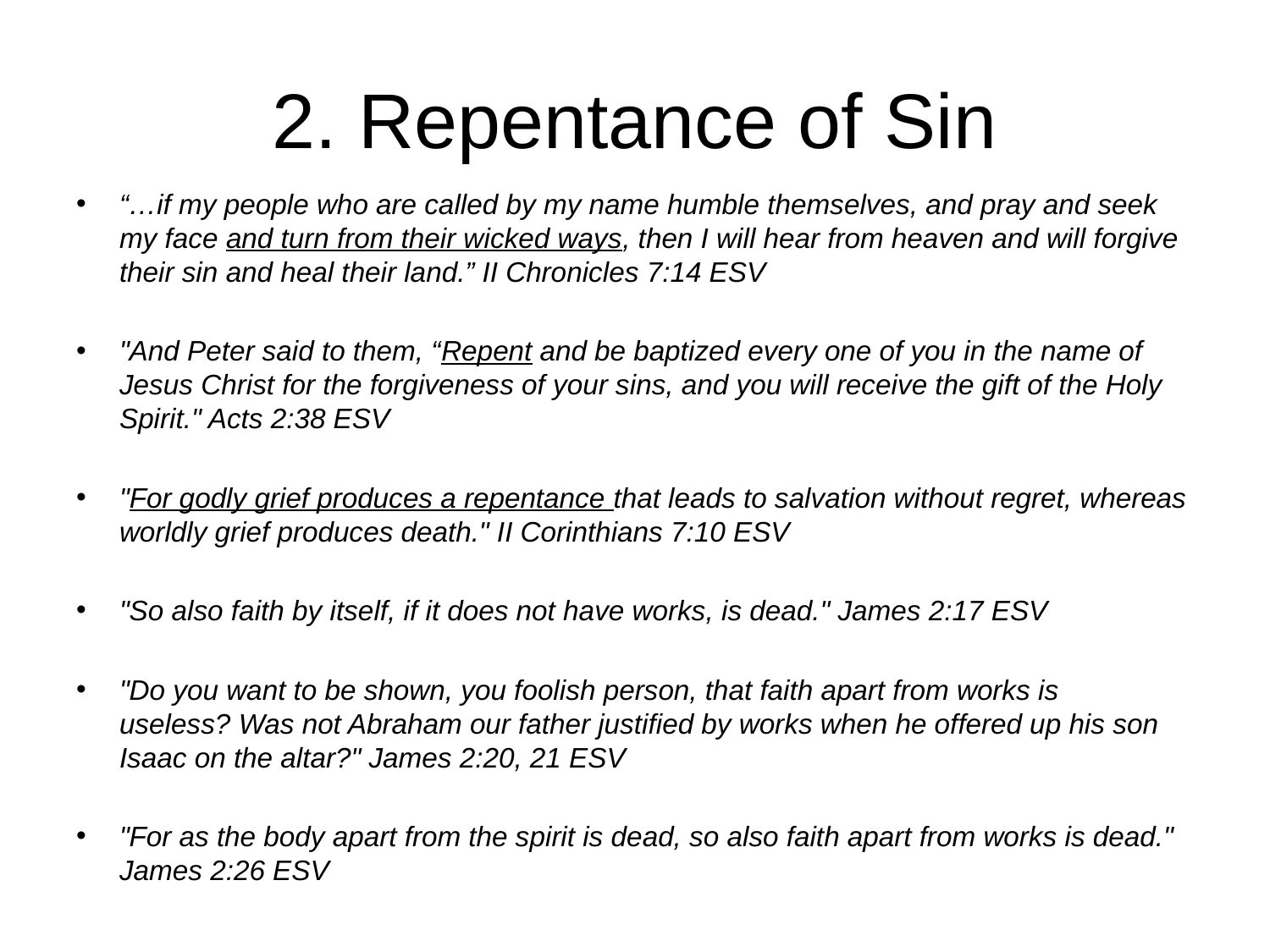

# 2. Repentance of Sin
“…if my people who are called by my name humble themselves, and pray and seek my face and turn from their wicked ways, then I will hear from heaven and will forgive their sin and heal their land.” II Chronicles 7:14 ESV

"And Peter said to them, “Repent and be baptized every one of you in the name of Jesus Christ for the forgiveness of your sins, and you will receive the gift of the Holy Spirit." Acts 2:38 ESV

"For godly grief produces a repentance that leads to salvation without regret, whereas worldly grief produces death." II Corinthians 7:10 ESV

"So also faith by itself, if it does not have works, is dead." James 2:17 ESV

"Do you want to be shown, you foolish person, that faith apart from works is useless? Was not Abraham our father justified by works when he offered up his son Isaac on the altar?" James 2:20, 21 ESV

"For as the body apart from the spirit is dead, so also faith apart from works is dead." James 2:26 ESV